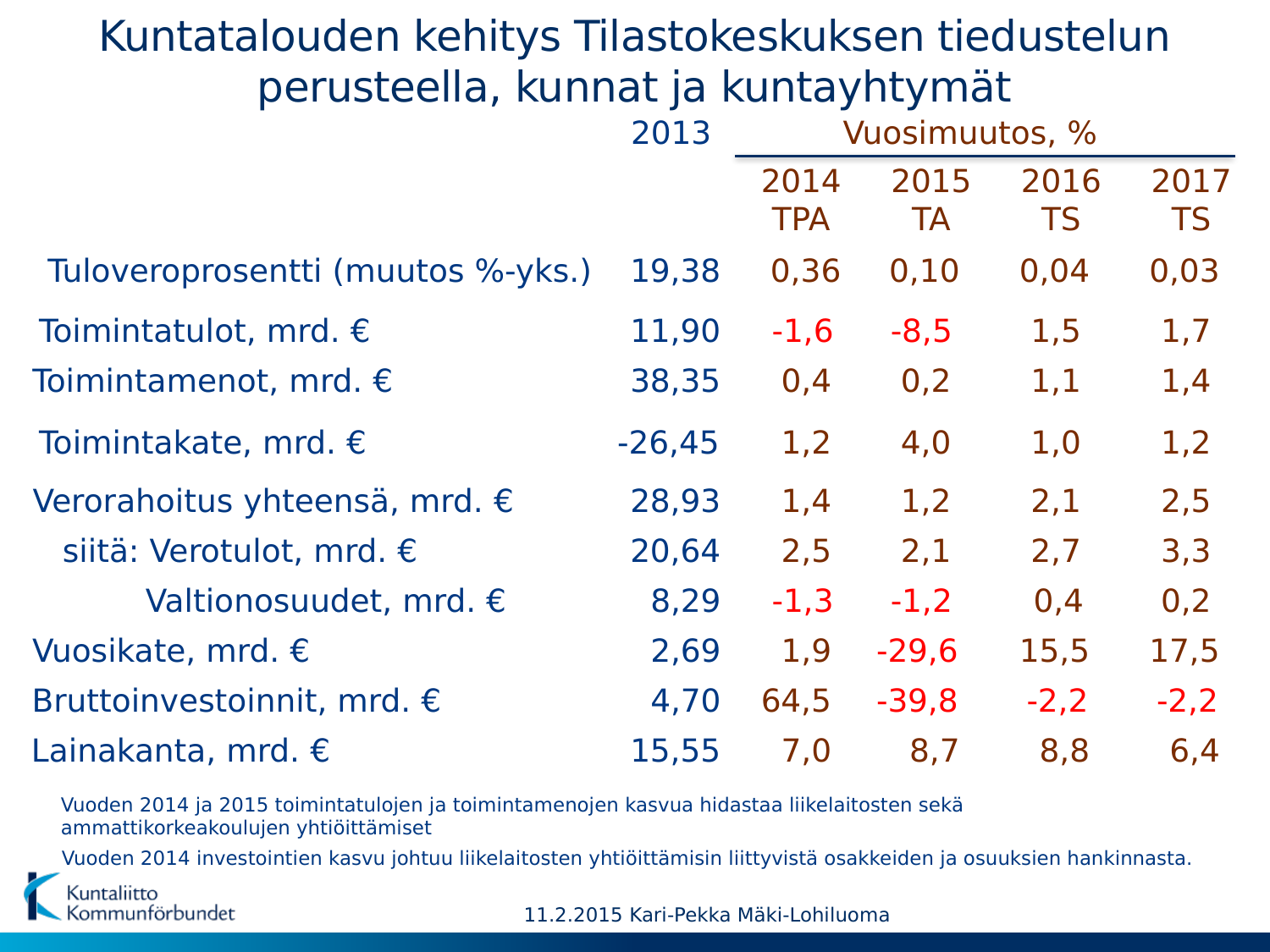

# Kuntatalouden kehitys Tilastokeskuksen tiedustelun perusteella, kunnat ja kuntayhtymät
2013
Vuosimuutos, %
2014
TPA
2015
TA
2016
TS
2017
TS
Tuloveroprosentti (muutos %-yks.)
19,38
0,36
0,10
0,04
0,03
Toimintatulot, mrd. €
11,90
-1,6
-8,5
1,5
1,7
Toimintamenot, mrd. €
38,35
0,4
0,2
1,1
1,4
Toimintakate, mrd. €
-26,45
1,2
4,0
1,0
1,2
Verorahoitus yhteensä, mrd. €
28,93
1,4
1,2
2,1
2,5
  siitä: Verotulot, mrd. €
20,64
2,5
2,1
2,7
3,3
          Valtionosuudet, mrd. €
8,29
-1,3
-1,2
0,4
0,2
Vuosikate, mrd. €
2,69
1,9
-29,6
15,5
17,5
Bruttoinvestoinnit, mrd. €
4,70
64,5
-39,8
-2,2
-2,2
Lainakanta, mrd. €
15,55
7,0
8,7
8,8
6,4
Vuoden 2014 ja 2015 toimintatulojen ja toimintamenojen kasvua hidastaa liikelaitosten sekä
ammattikorkeakoulujen yhtiöittämiset
Vuoden 2014 investointien kasvu johtuu liikelaitosten yhtiöittämisin liittyvistä osakkeiden ja osuuksien hankinnasta.
11.2.2015 Kari-Pekka Mäki-Lohiluoma